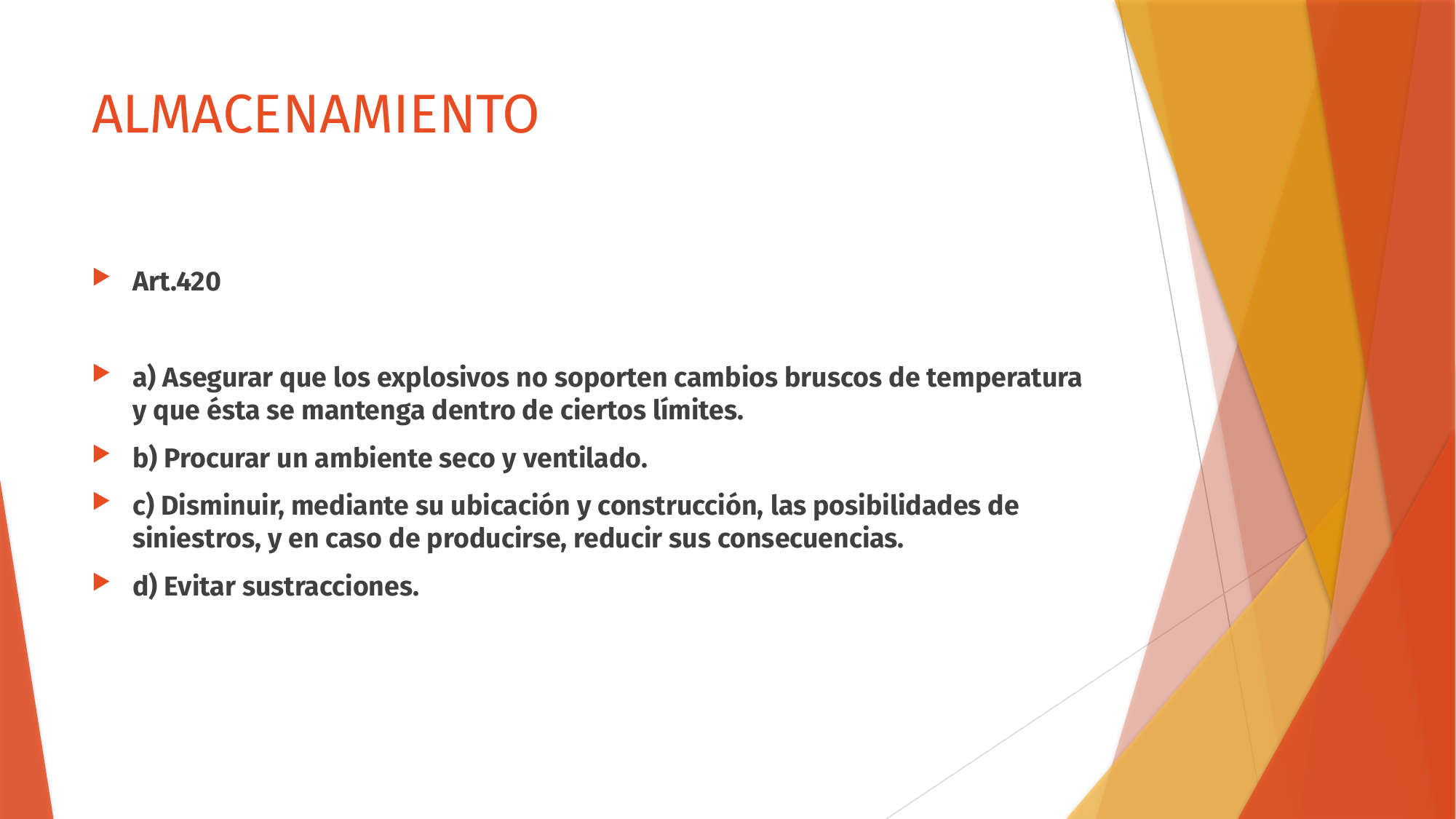

# ALMACENAMIENTO
Art.420

a) Asegurar que los explosivos no soporten cambios bruscos de temperatura y que ésta se mantenga dentro de ciertos límites.
b) Procurar un ambiente seco y ventilado.
c) Disminuir, mediante su ubicación y construcción, las posibilidades de siniestros, y en caso de producirse, reducir sus consecuencias.
d) Evitar sustracciones.